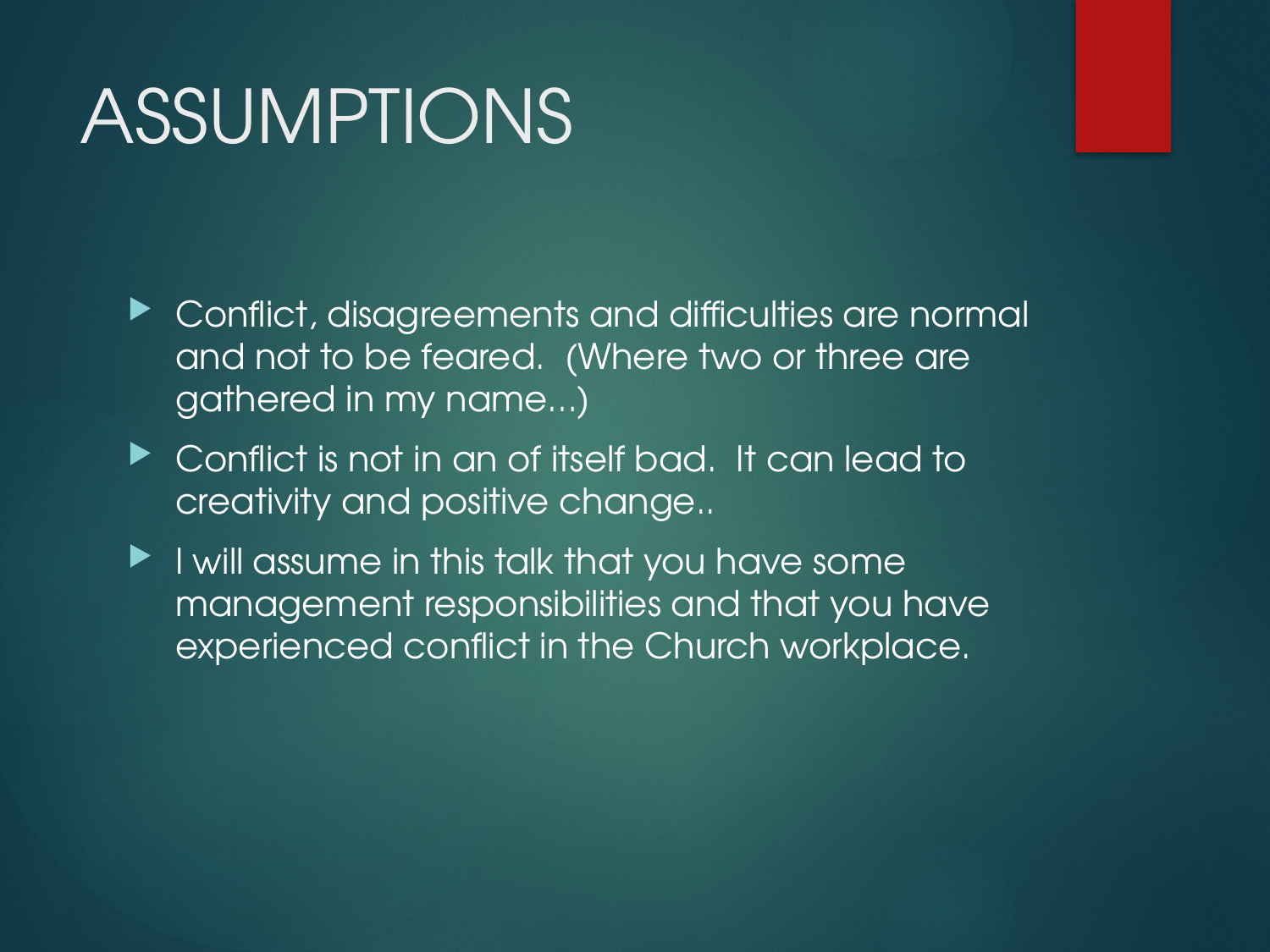

# ASSUMPTIONS
Conflict, disagreements and difficulties are normal and not to be feared.  (Where two or three are gathered in my name…)
Conflict is not in an of itself bad.  It can lead to creativity and positive change..
I will assume in this talk that you have some management responsibilities and that you have experienced conflict in the Church workplace.